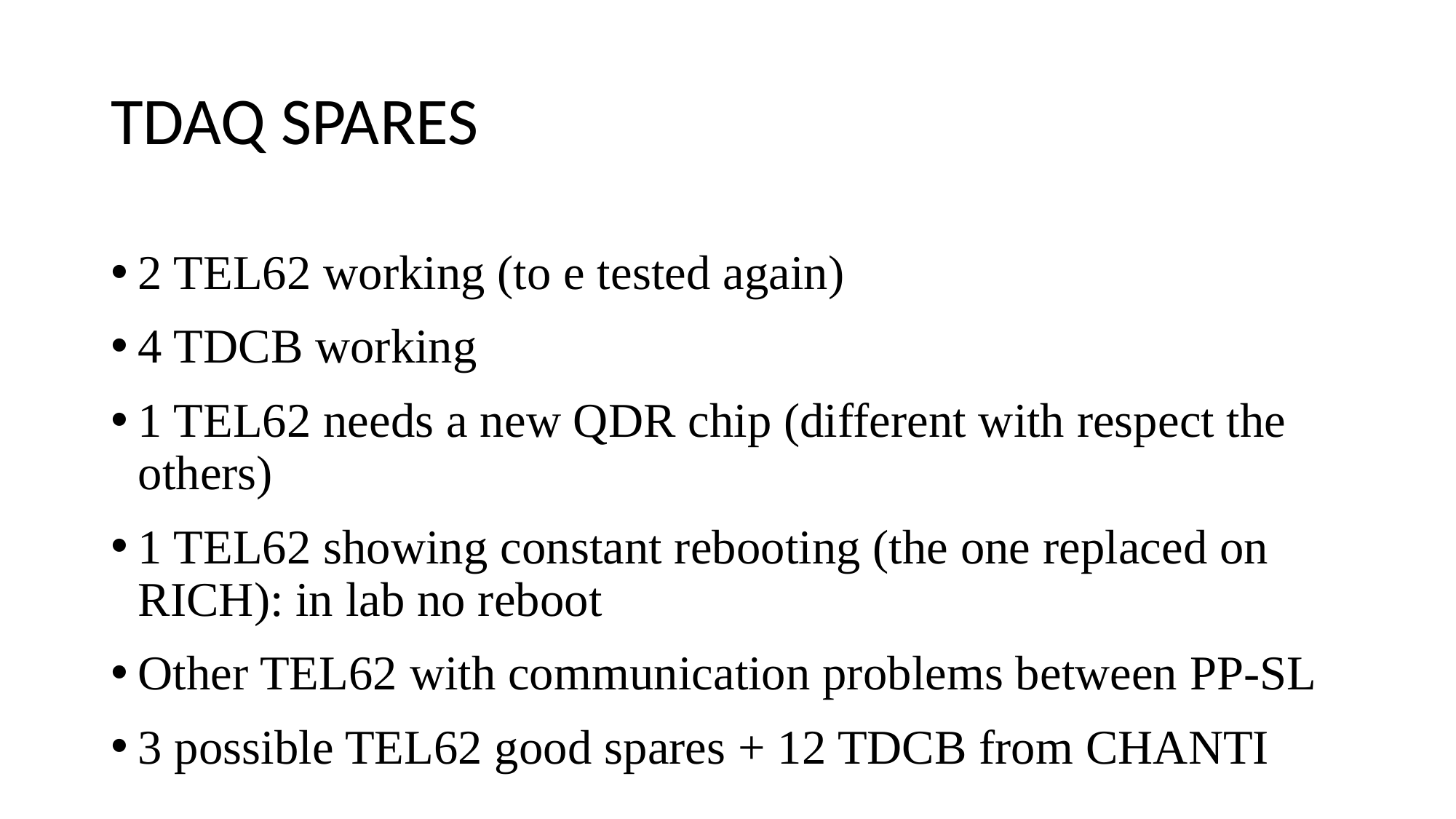

# TDAQ SPARES

2 TEL62 working (to e tested again)
4 TDCB working
1 TEL62 needs a new QDR chip (different with respect the others)
1 TEL62 showing constant rebooting (the one replaced on RICH): in lab no reboot
Other TEL62 with communication problems between PP-SL
3 possible TEL62 good spares + 12 TDCB from CHANTI